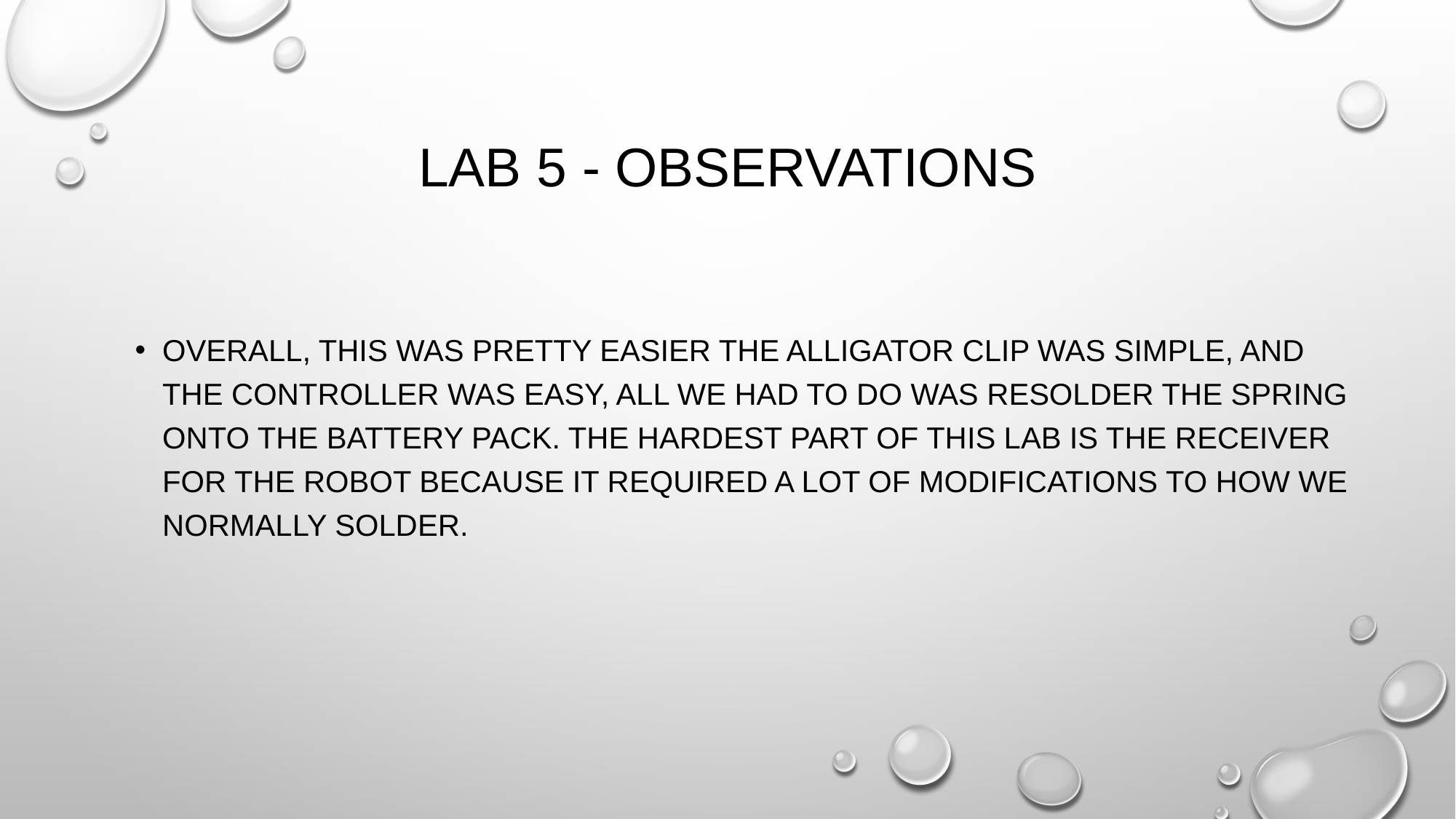

# Lab 5 - Observations
Overall, this was pretty easier the alligator clip was simple, and the controller was easy, all we had to do was resolder the spring onto the battery pack. The hardest part of this lab is the receiver for the robot because it required a lot of modifications to how we normally solder.